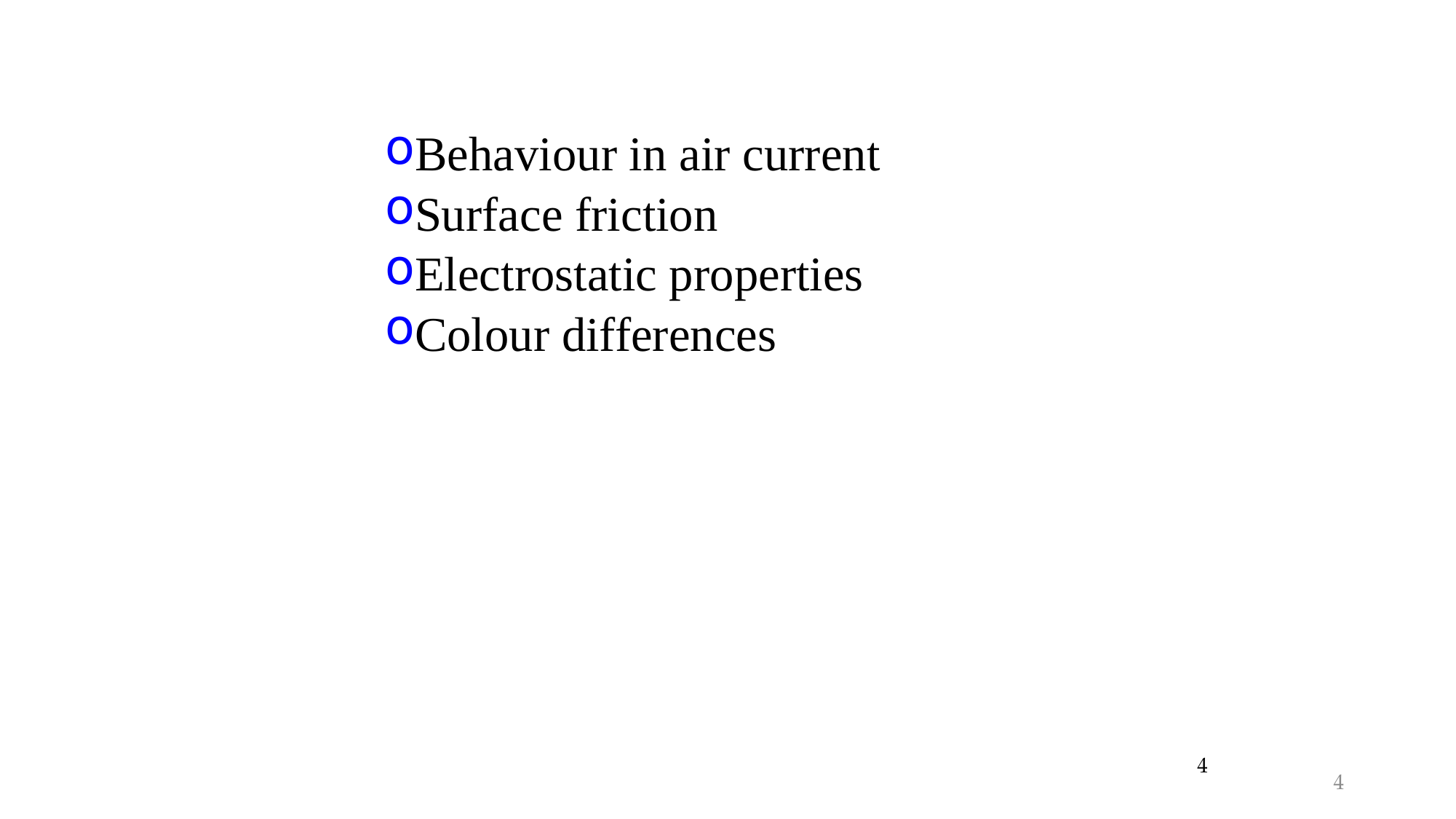

Behaviour in air current
Surface friction
Electrostatic properties
Colour differences
4
4